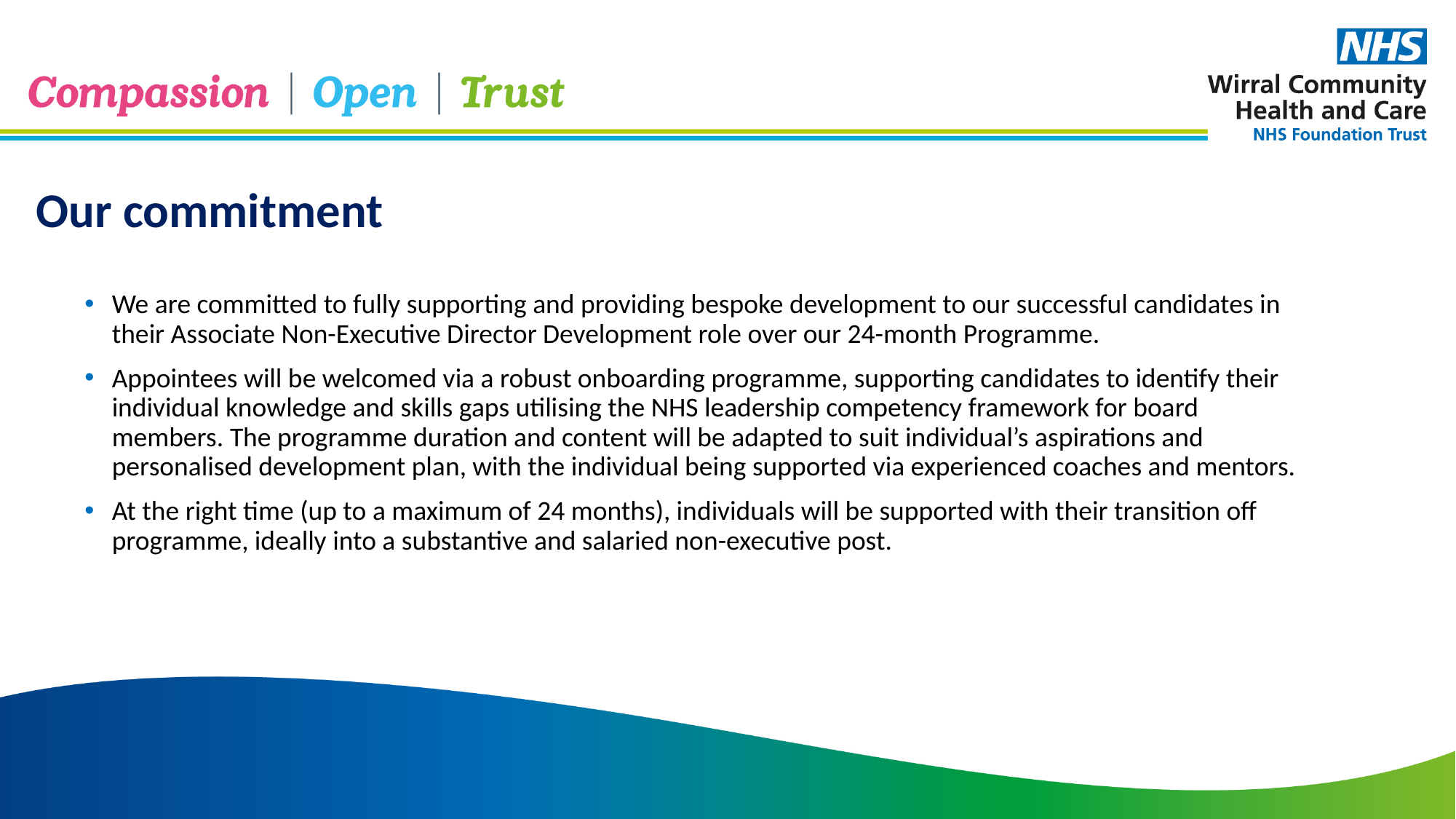

Our commitment
We are committed to fully supporting and providing bespoke development to our successful candidates in their Associate Non-Executive Director Development role over our 24-month Programme.
Appointees will be welcomed via a robust onboarding programme, supporting candidates to identify their individual knowledge and skills gaps utilising the NHS leadership competency framework for board members. The programme duration and content will be adapted to suit individual’s aspirations and personalised development plan, with the individual being supported via experienced coaches and mentors.
At the right time (up to a maximum of 24 months), individuals will be supported with their transition off programme, ideally into a substantive and salaried non-executive post.